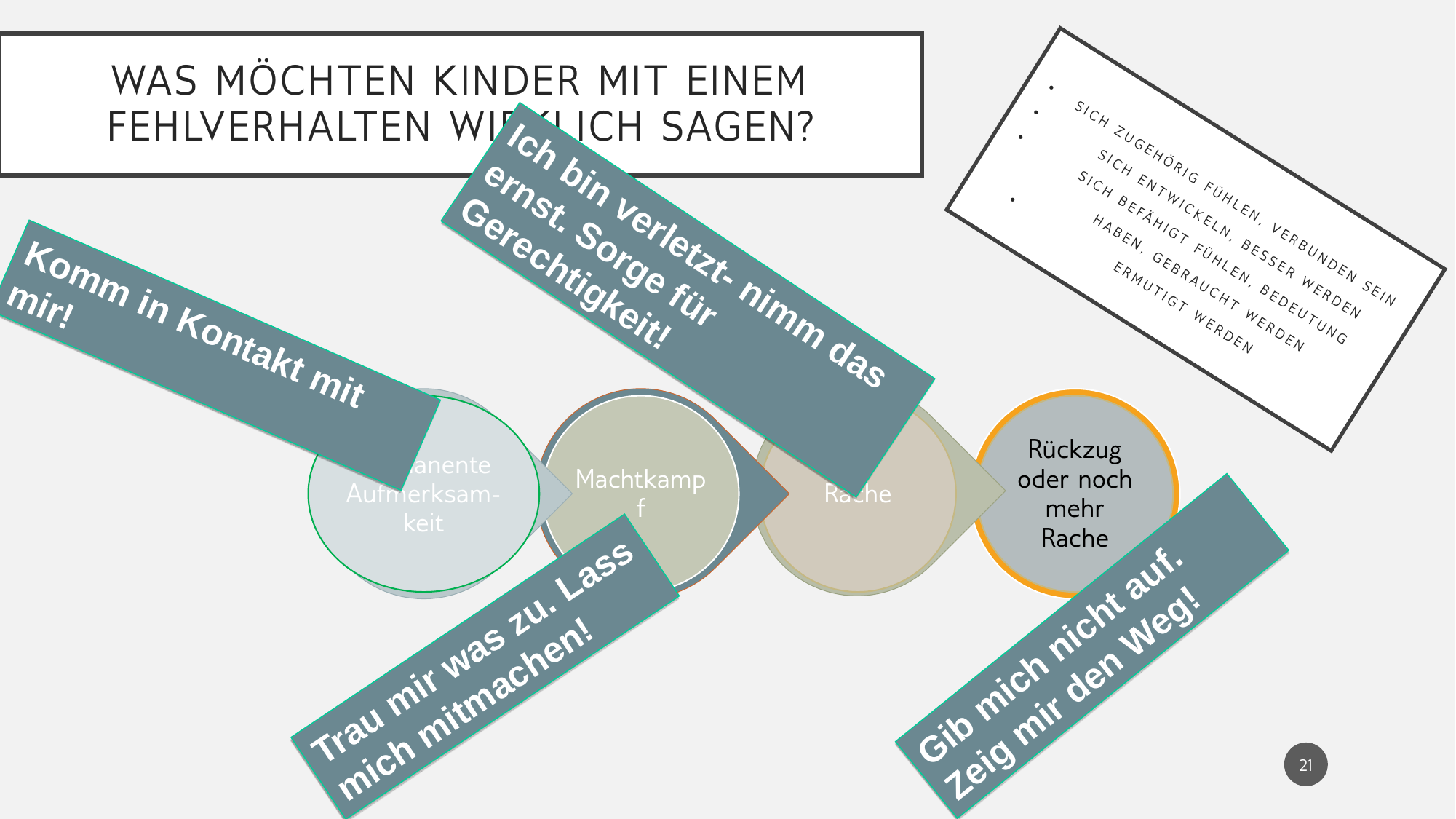

# Was möchten Kinder Mit einem Fehlverhalten wirklich sagen?
Sich zugehörig fühlen, verbunden sein
Sich entwickeln, besser werden
Sich befähigt fühlen, Bedeutung haben, gebraucht werden
Ermutigt werden
Ich bin verletzt- nimm das ernst. Sorge für Gerechtigkeit!
Komm in Kontakt mit mir!
Rückzug oder noch mehr Rache
Rache
Machtkampf
Permanente Aufmerksam-keit
Gib mich nicht auf. Zeig mir den Weg!
Trau mir was zu. Lass mich mitmachen!
21